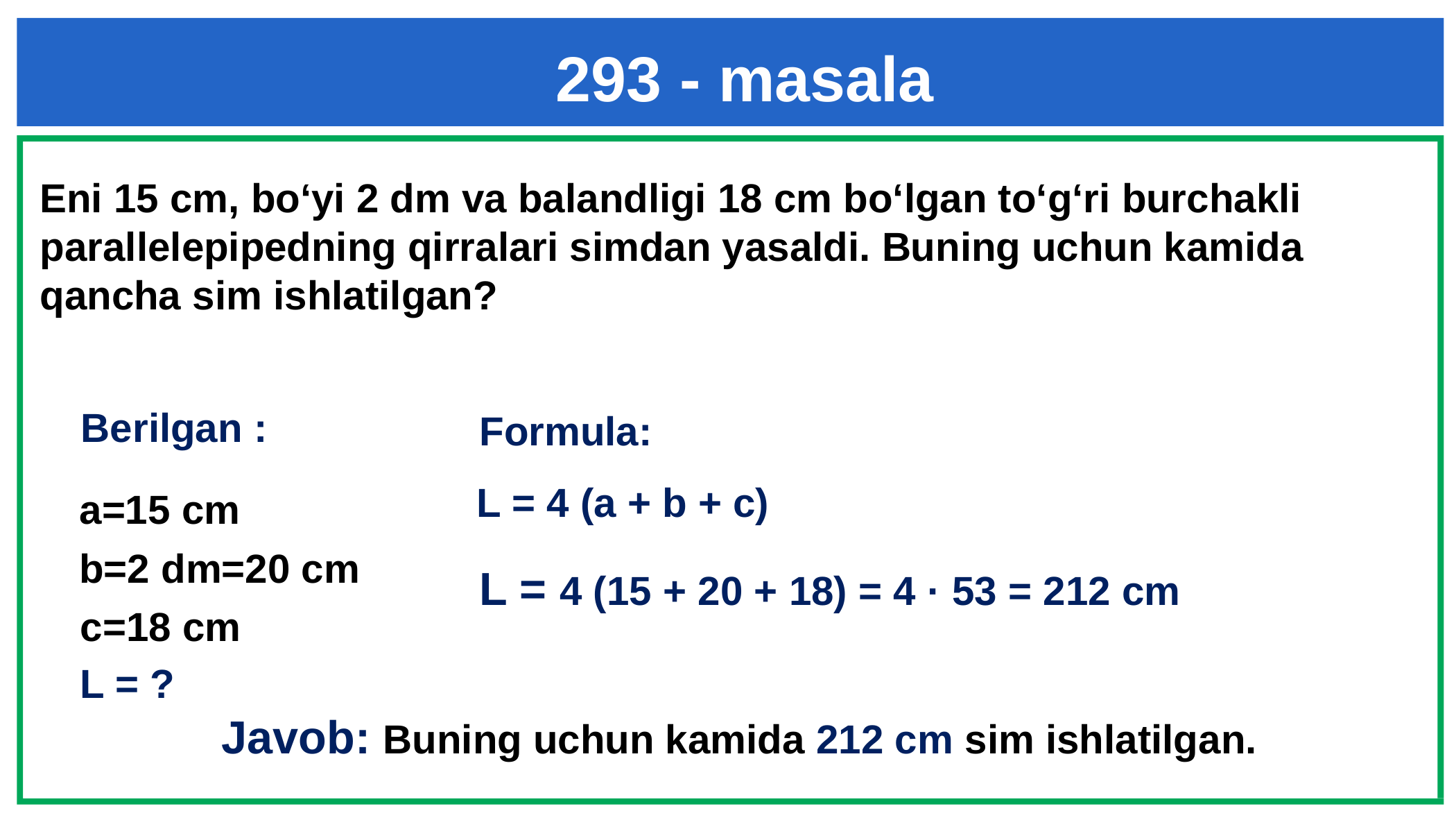

293 - masala
Eni 15 cm, bo‘yi 2 dm va balandligi 18 cm bo‘lgan to‘g‘ri burchakli parallelepipedning qirralari simdan yasaldi. Buning uchun kamida qancha sim ishlatilgan?
# Berilgan :
Formula:
L = 4 (a + b + c)
a=15 cm
b=2 dm=20 cm
L = 4 (15 + 20 + 18) = 4 · 53 = 212 cm
c=18 cm
L = ?
Javob: Buning uchun kamida 212 cm sim ishlatilgan.